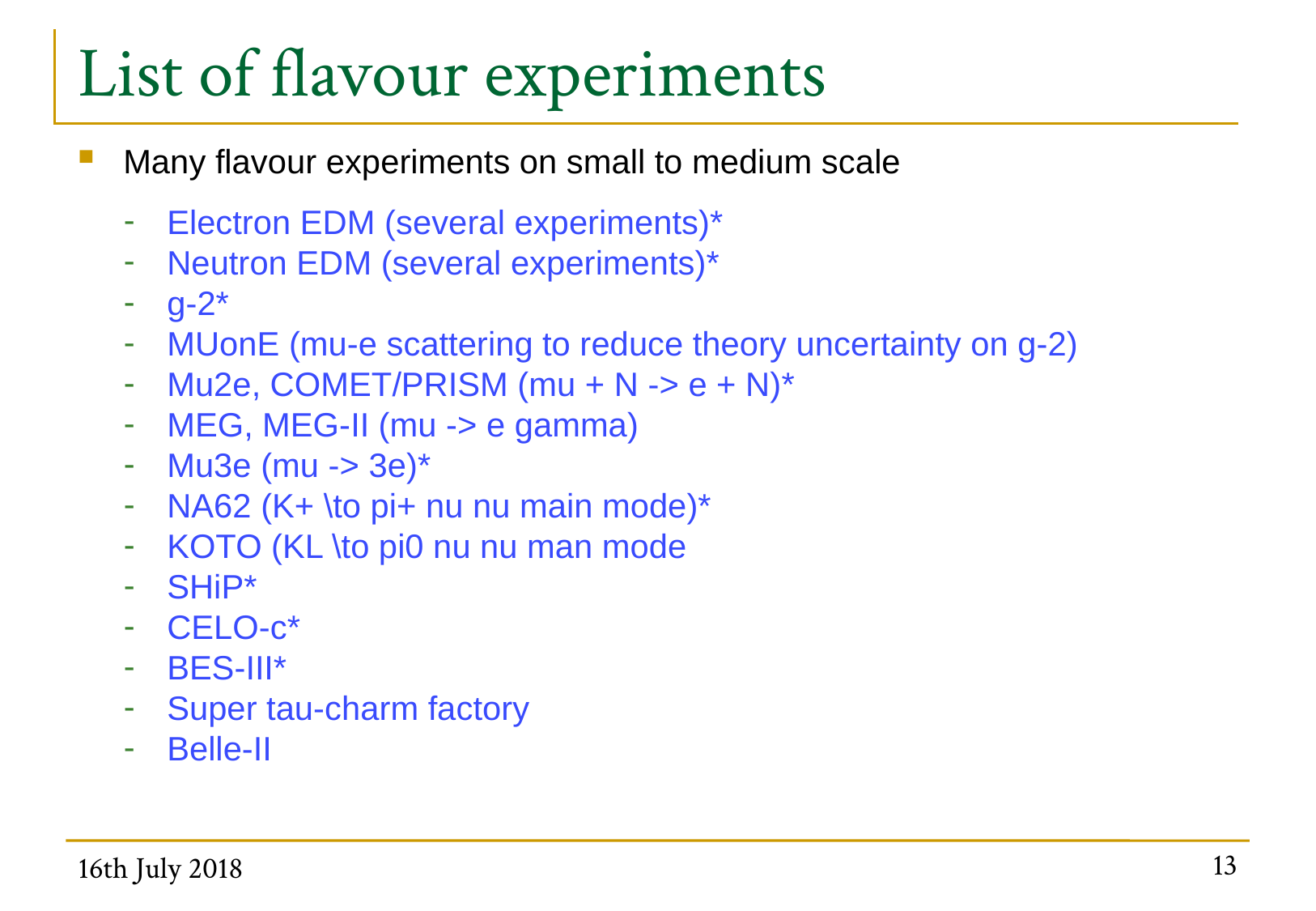

# List of flavour experiments
Many flavour experiments on small to medium scale
Electron EDM (several experiments)*
Neutron EDM (several experiments)*
g-2*
MUonE (mu-e scattering to reduce theory uncertainty on g-2)
Mu2e, COMET/PRISM (mu + N -> e + N)*
MEG, MEG-II (mu -> e gamma)
Mu3e (mu -> 3e)*
NA62 (K+ \to pi+ nu nu main mode)*
KOTO (KL \to pi0 nu nu man mode
SHiP*
CELO-c*
BES-III*
Super tau-charm factory
Belle-II
16th July 2018

13